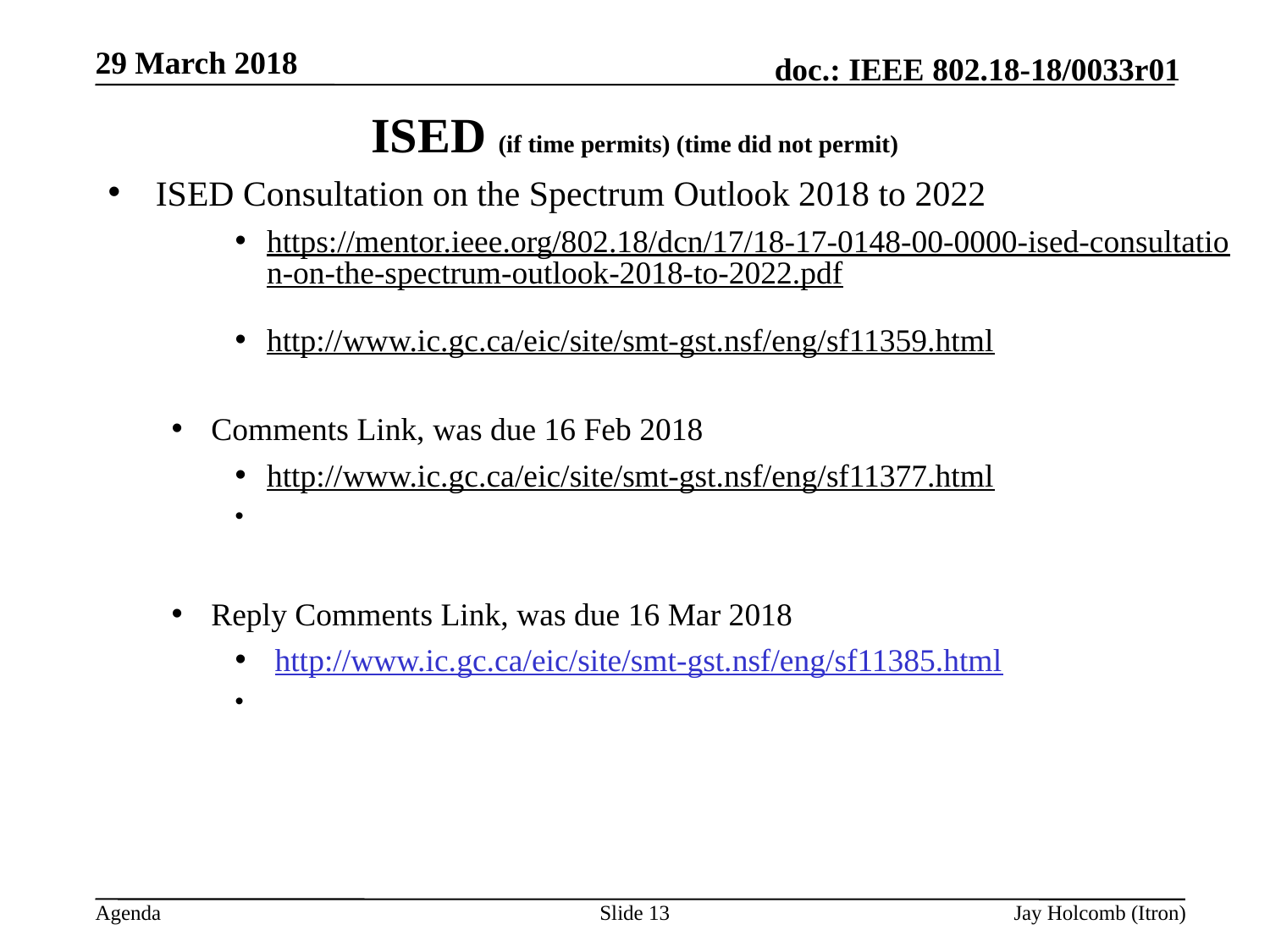

29 March 2018
# ISED (if time permits) (time did not permit)
ISED Consultation on the Spectrum Outlook 2018 to 2022
https://mentor.ieee.org/802.18/dcn/17/18-17-0148-00-0000-ised-consultation-on-the-spectrum-outlook-2018-to-2022.pdf
http://www.ic.gc.ca/eic/site/smt-gst.nsf/eng/sf11359.html

Comments Link, was due 16 Feb 2018
http://www.ic.gc.ca/eic/site/smt-gst.nsf/eng/sf11377.html

Reply Comments Link, was due 16 Mar 2018
 http://www.ic.gc.ca/eic/site/smt-gst.nsf/eng/sf11385.html

Slide 13
Jay Holcomb (Itron)